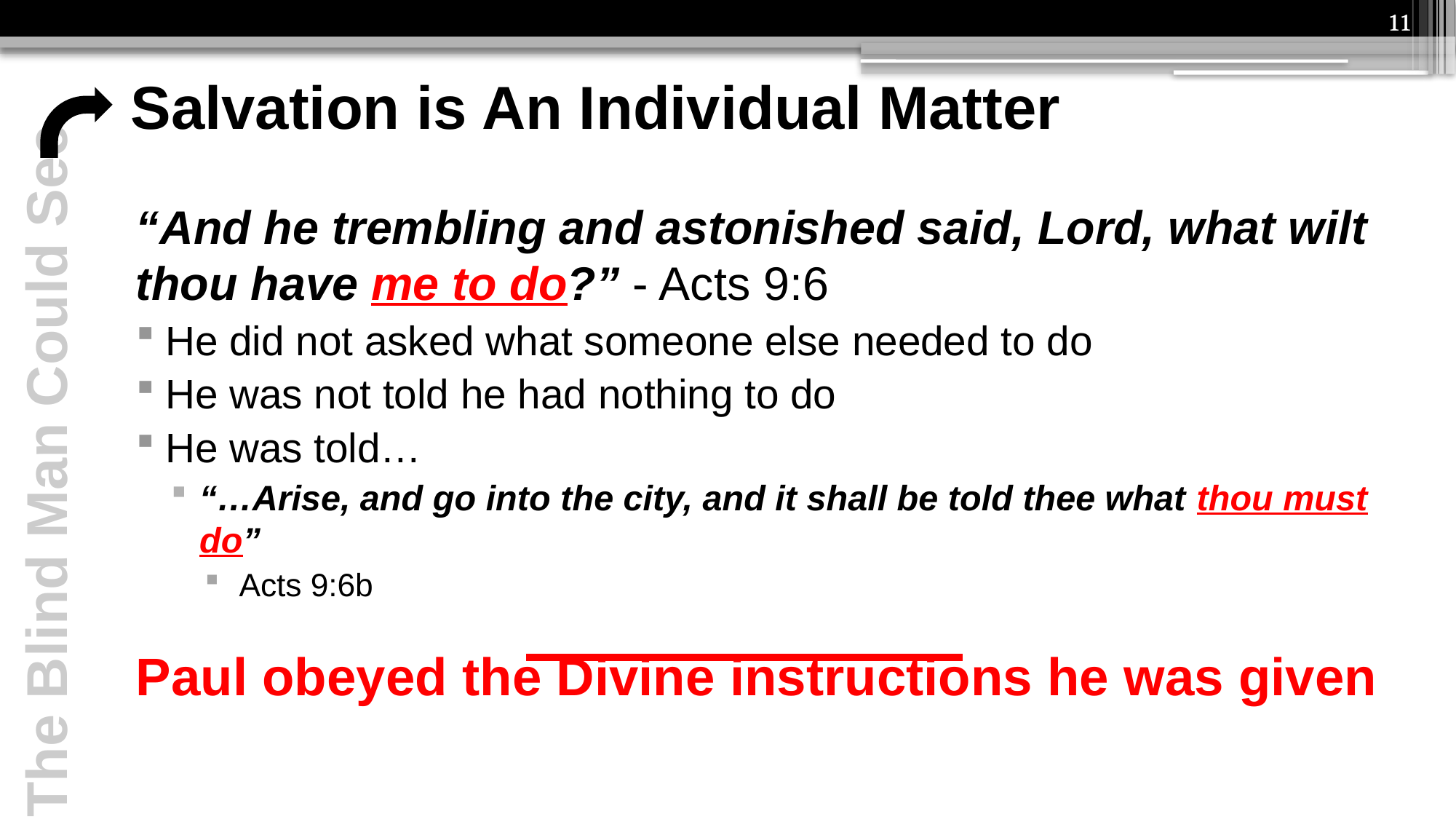

11
# Salvation is An Individual Matter

“And he trembling and astonished said, Lord, what wilt thou have me to do?” - Acts 9:6
He did not asked what someone else needed to do
He was not told he had nothing to do
He was told…
“…Arise, and go into the city, and it shall be told thee what thou must do”
 Acts 9:6b

Paul obeyed the Divine instructions he was given
The Blind Man Could See